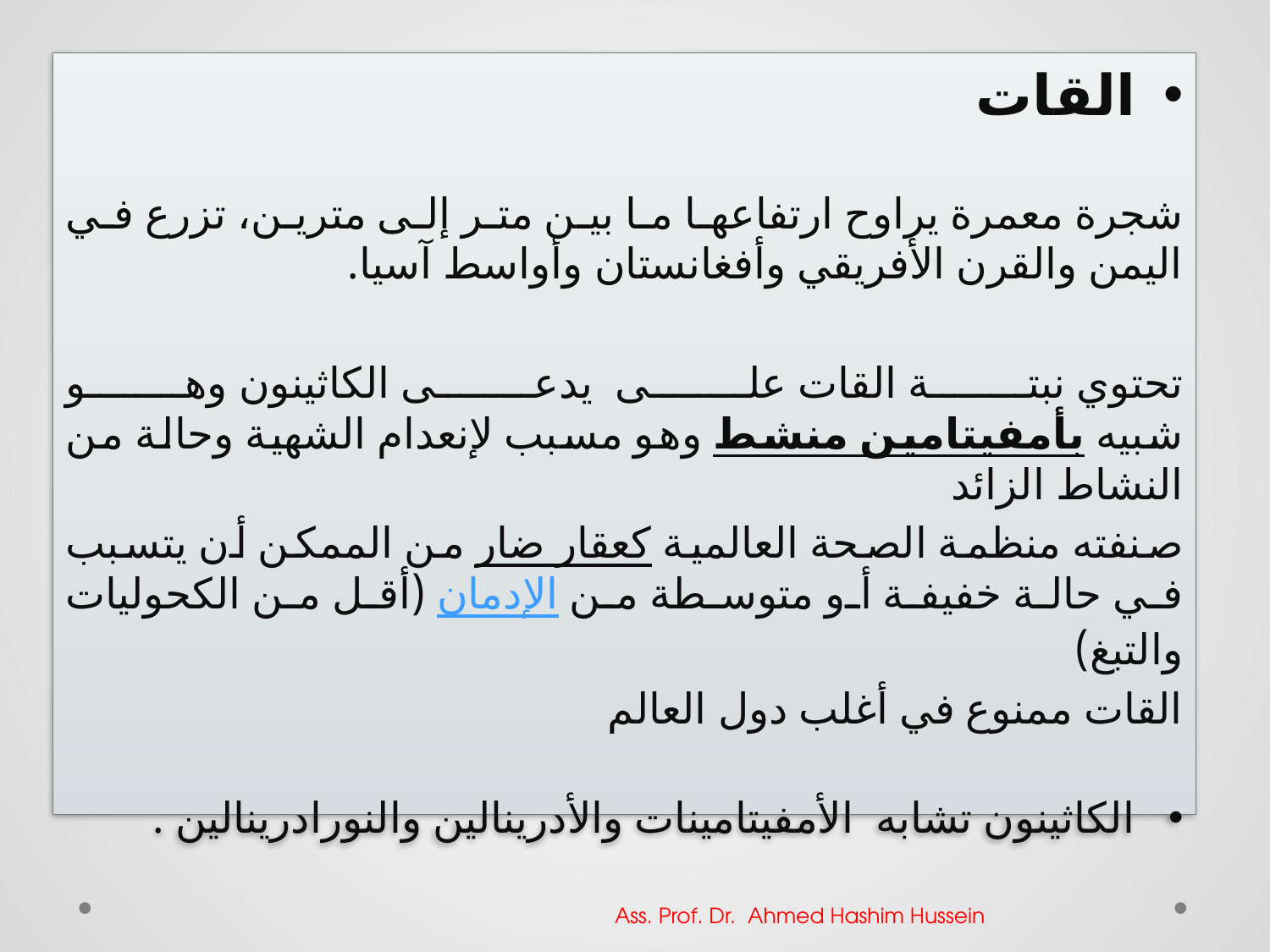

القات
شجرة معمرة يراوح ارتفاعها ما بين متر إلى مترين، تزرع في اليمن والقرن الأفريقي وأفغانستان وأواسط آسيا.

تحتوي نبتة القات على  يدعى الكاثينون وهو شبيه بأمفيتامين منشط وهو مسبب لإنعدام الشهية وحالة من النشاط الزائد
صنفته منظمة الصحة العالمية كعقار ضار من الممكن أن يتسبب في حالة خفيفة أو متوسطة من الإدمان (أقل من الكحوليات والتبغ)
القات ممنوع في أغلب دول العالم
الكاثينون تشابه  الأمفيتامينات والأدرينالين والنورادرينالين .

Ass. Prof. Dr.  Ahmed Hashim Hussein